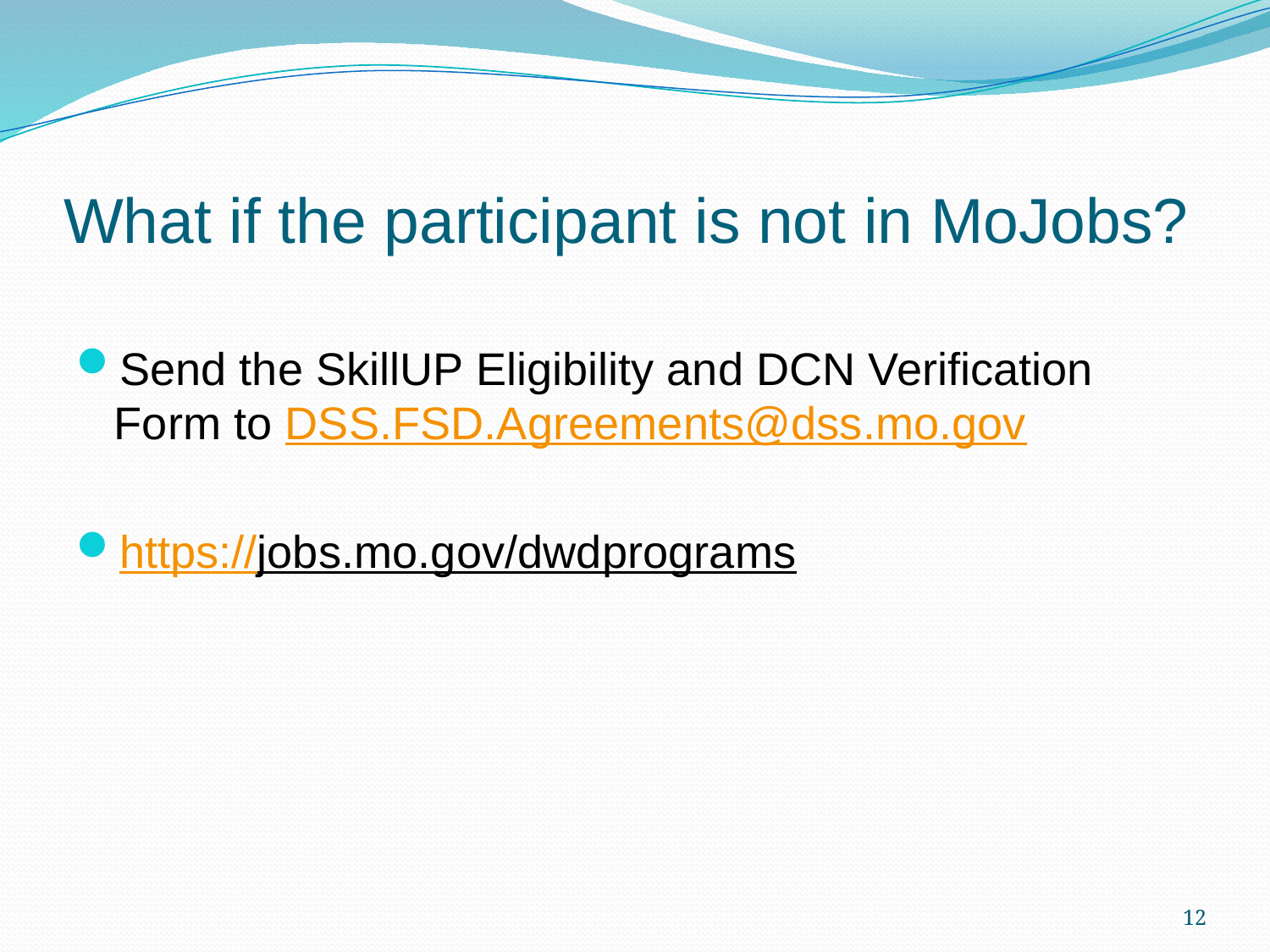

# What if the participant is not in MoJobs?

Send the SkillUP Eligibility and DCN Verification Form to DSS.FSD.Agreements@dss.mo.gov

https://jobs.mo.gov/dwdprograms

12